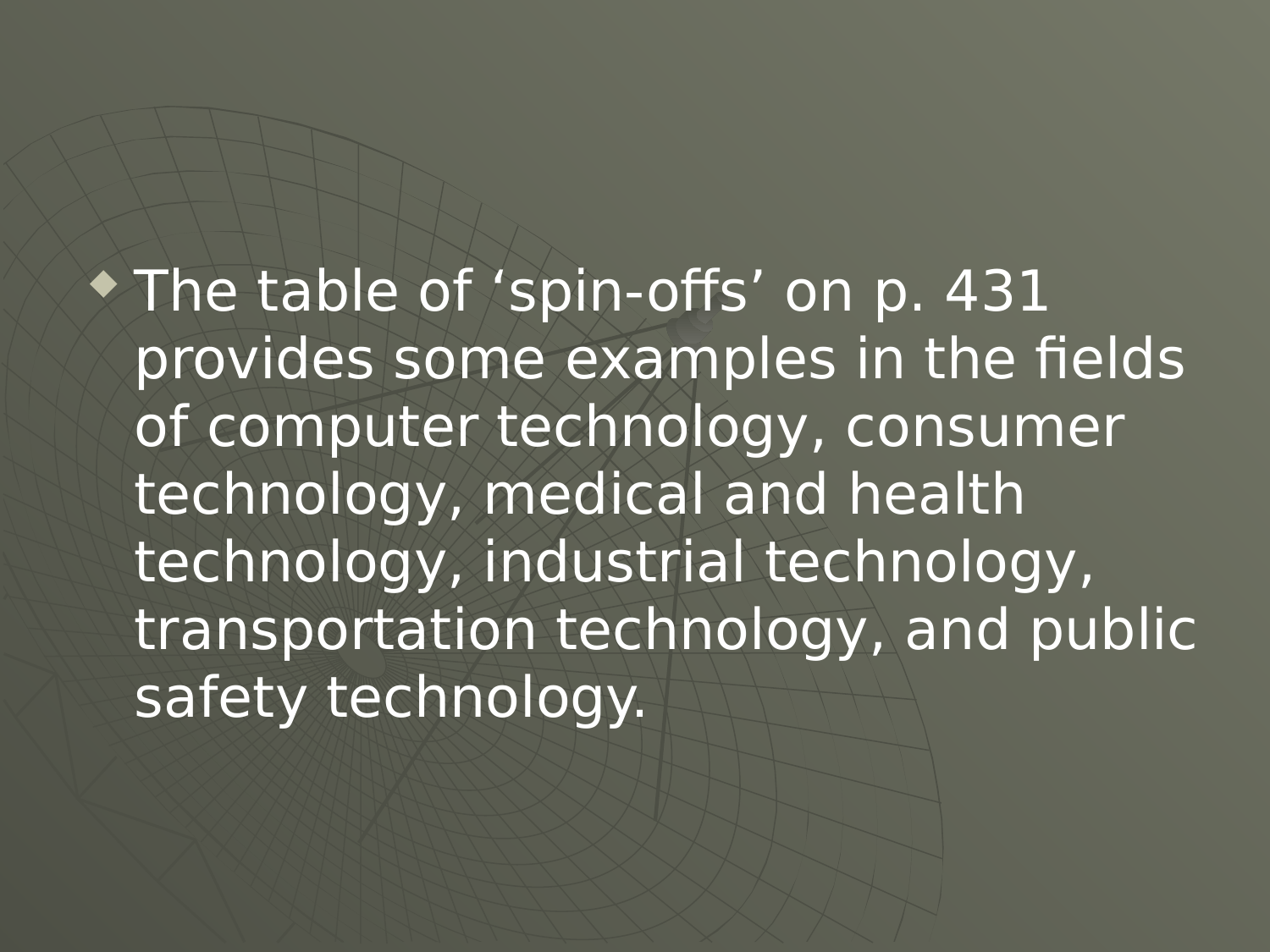

The table of ‘spin-offs’ on p. 431 provides some examples in the fields of computer technology, consumer technology, medical and health technology, industrial technology, transportation technology, and public safety technology.